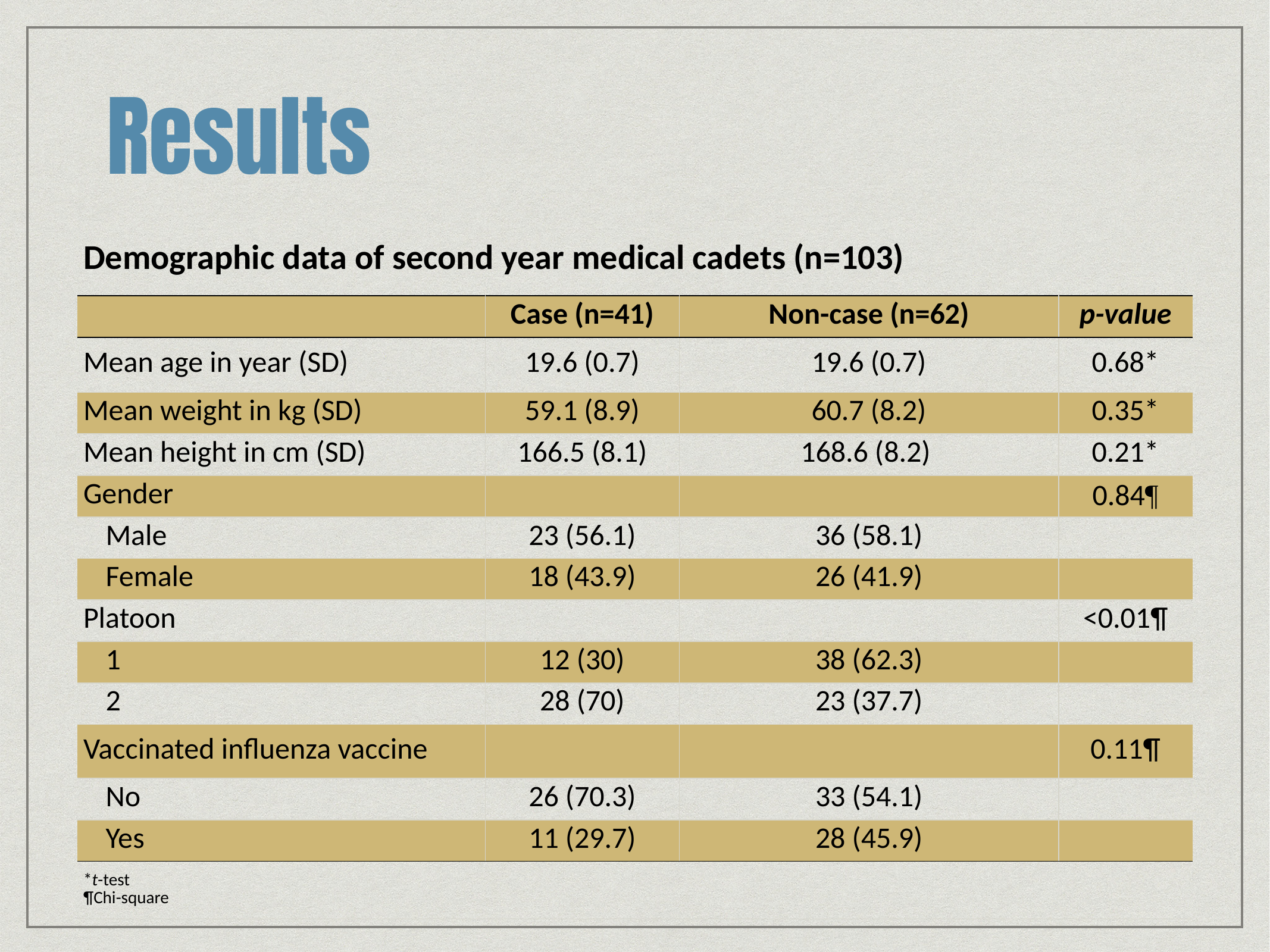

# Results
| Demographic data of second year medical cadets (n=103) |  |  |  |
| --- | --- | --- | --- |
|  | Case (n=41) | Non-case (n=62) | p-value |
| Mean age in year (SD) | 19.6 (0.7) | 19.6 (0.7) | 0.68\* |
| Mean weight in kg (SD) | 59.1 (8.9) | 60.7 (8.2) | 0.35\* |
| Mean height in cm (SD) | 166.5 (8.1) | 168.6 (8.2) | 0.21\* |
| Gender |  |  | 0.84¶ |
| Male | 23 (56.1) | 36 (58.1) |  |
| Female | 18 (43.9) | 26 (41.9) |  |
| Platoon |  |  | <0.01¶ |
| 1 | 12 (30) | 38 (62.3) |  |
| 2 | 28 (70) | 23 (37.7) |  |
| Vaccinated influenza vaccine |  |  | 0.11¶ |
| No | 26 (70.3) | 33 (54.1) |  |
| Yes | 11 (29.7) | 28 (45.9) |  |
| \*t-test ¶Chi-square |  |  |  |